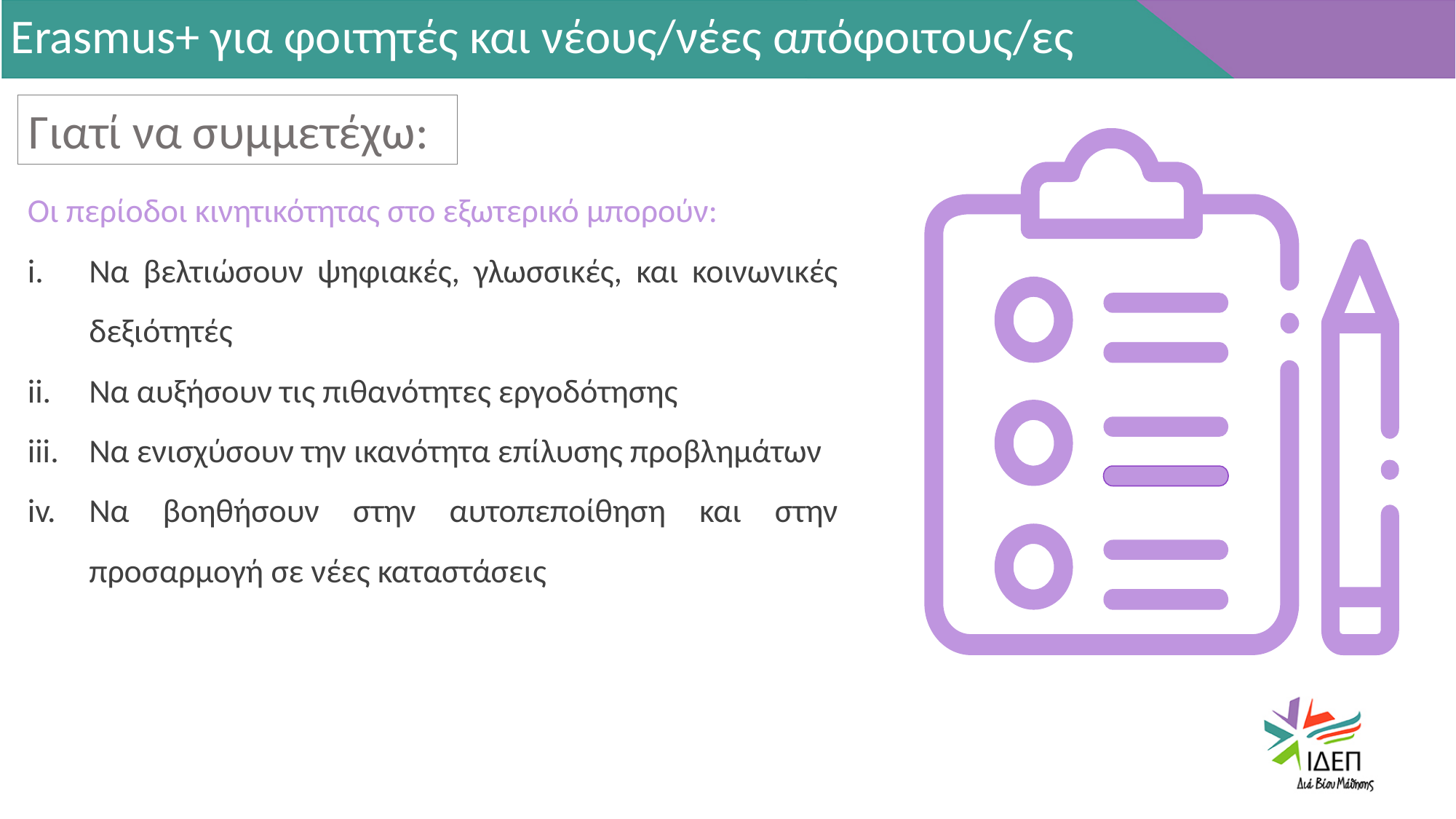

Erasmus+ για φοιτητές και νέους/νέες απόφοιτους/ες
Γιατί να συμμετέχω:

Οι περίοδοι κινητικότητας στο εξωτερικό μπορούν:
Να βελτιώσουν ψηφιακές, γλωσσικές, και κοινωνικές δεξιότητές
Να αυξήσουν τις πιθανότητες εργοδότησης
Να ενισχύσουν την ικανότητα επίλυσης προβλημάτων
Να βοηθήσουν στην αυτοπεποίθηση και στην προσαρμογή σε νέες καταστάσεις